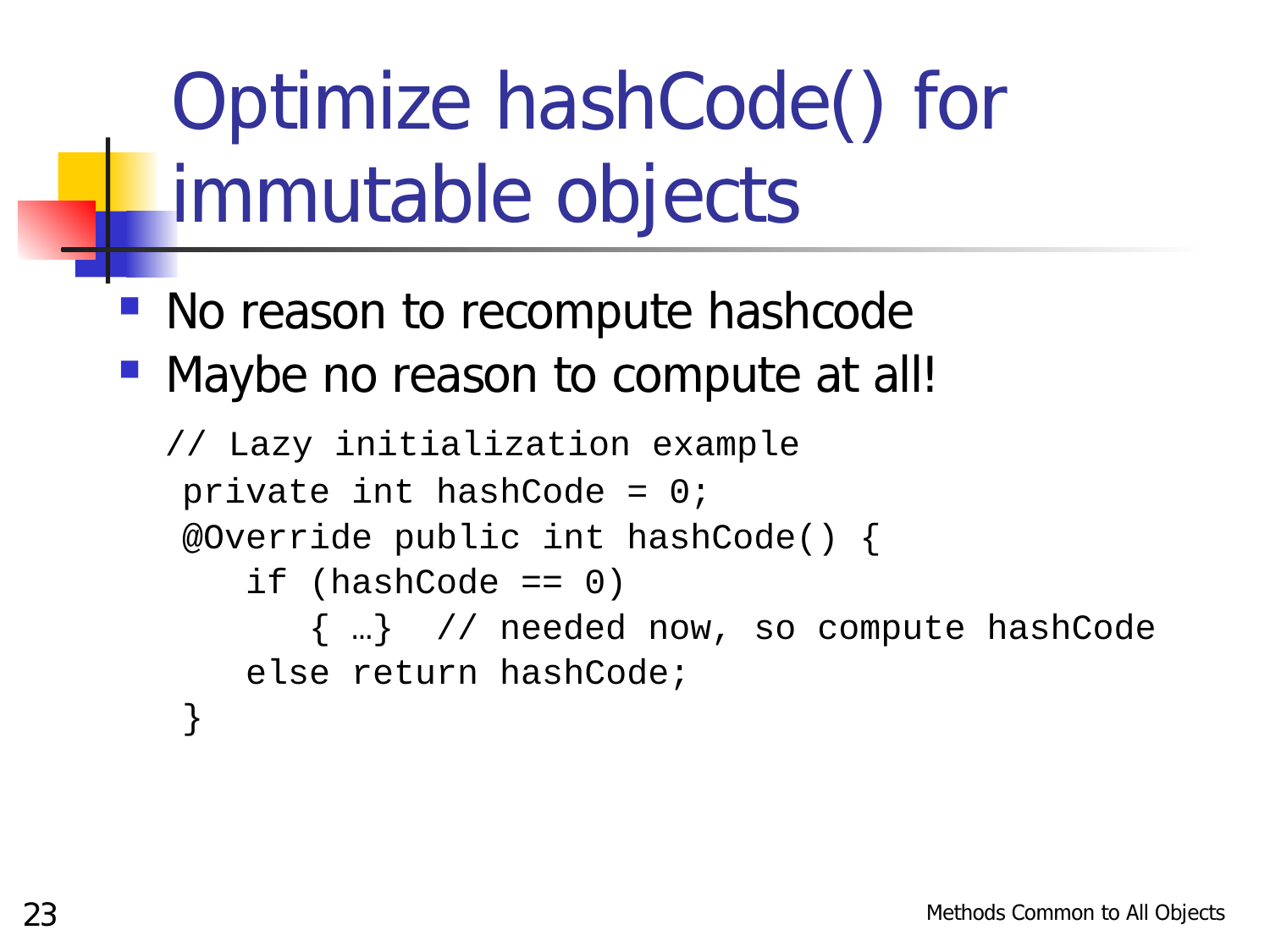

# Optimize hashCode() for immutable objects
No reason to recompute hashcode
Maybe no reason to compute at all!
   // Lazy initialization example
   private int hashCode = 0;
   @Override public int hashCode() {
      if (hashCode == 0)
         { …}  // needed now, so compute hashCode
      else return hashCode;
   }